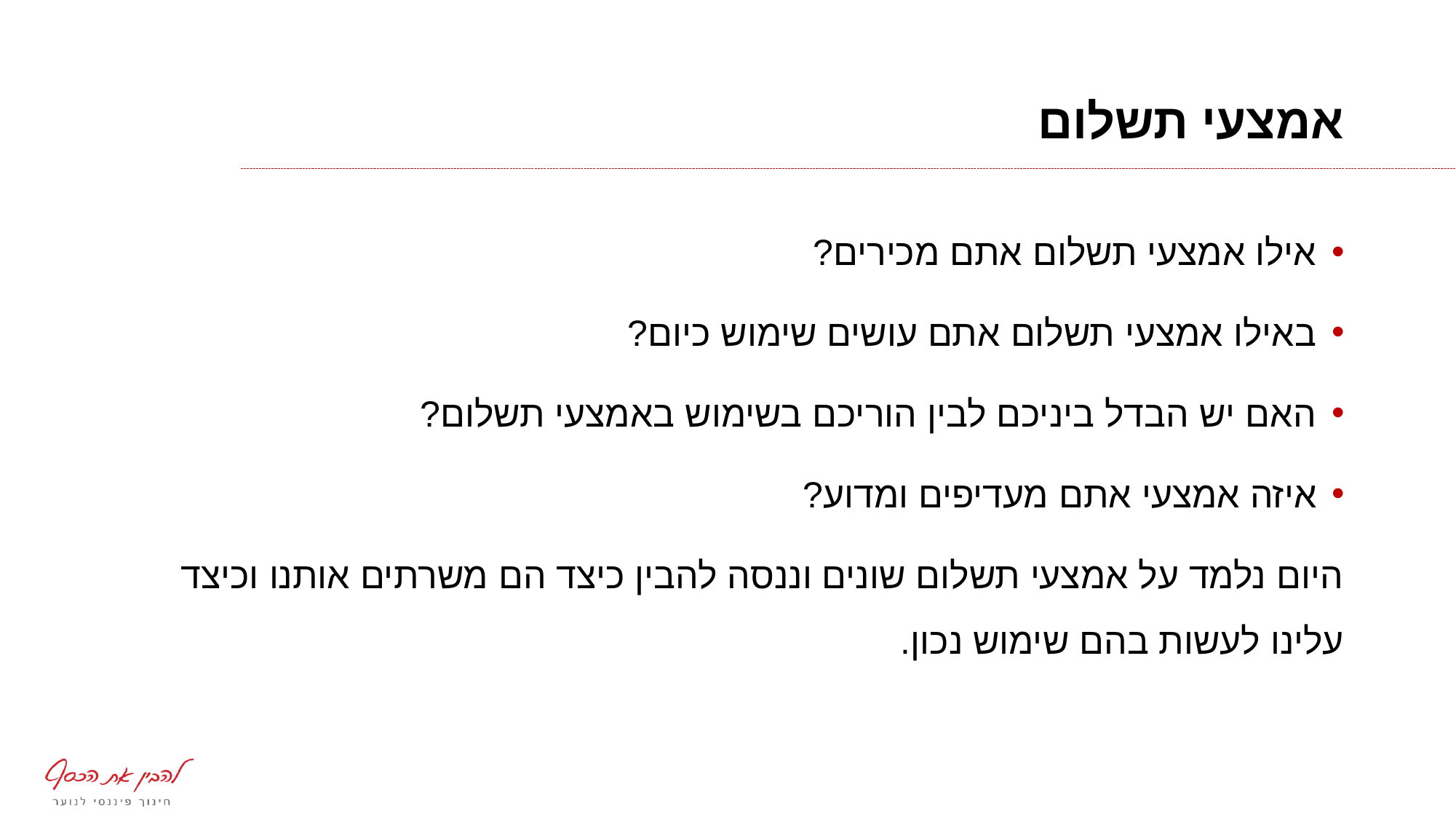

# אמצעי תשלום
אילו אמצעי תשלום אתם מכירים?
באילו אמצעי תשלום אתם עושים שימוש כיום?
האם יש הבדל ביניכם לבין הוריכם בשימוש באמצעי תשלום?
איזה אמצעי אתם מעדיפים ומדוע?
היום נלמד על אמצעי תשלום שונים וננסה להבין כיצד הם משרתים אותנו וכיצד עלינו לעשות בהם שימוש נכון.